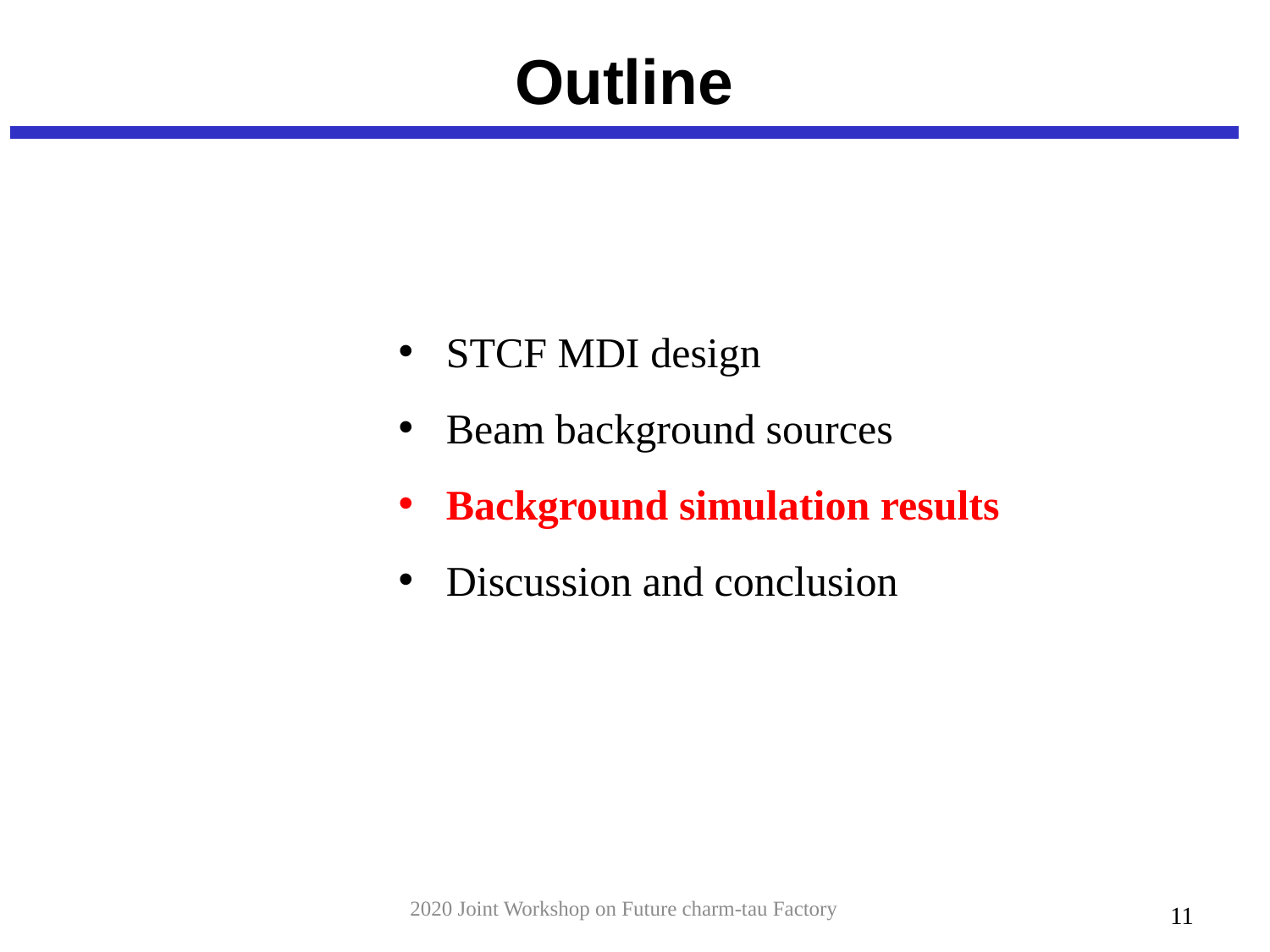

# Outline
STCF MDI design
Beam background sources
Background simulation results
Discussion and conclusion
2020 Joint Workshop on Future charm-tau Factory
11